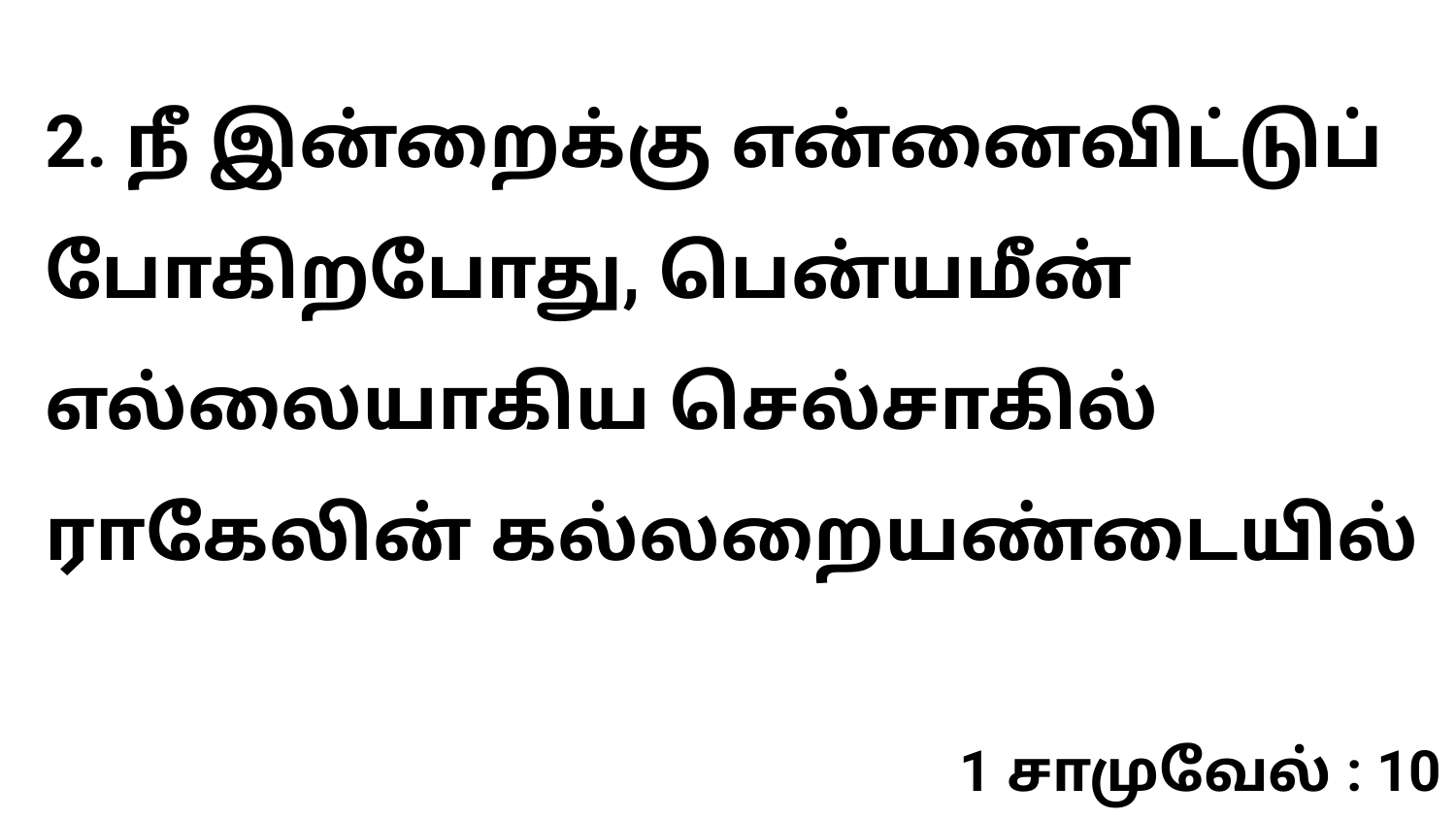

2. நீ இன்றைக்கு என்னைவிட்டுப் போகிறபோது, பென்யமீன் எல்லையாகிய செல்சாகில் ராகேலின் கல்லறையண்டையில்
1 சாமுவேல் : 10